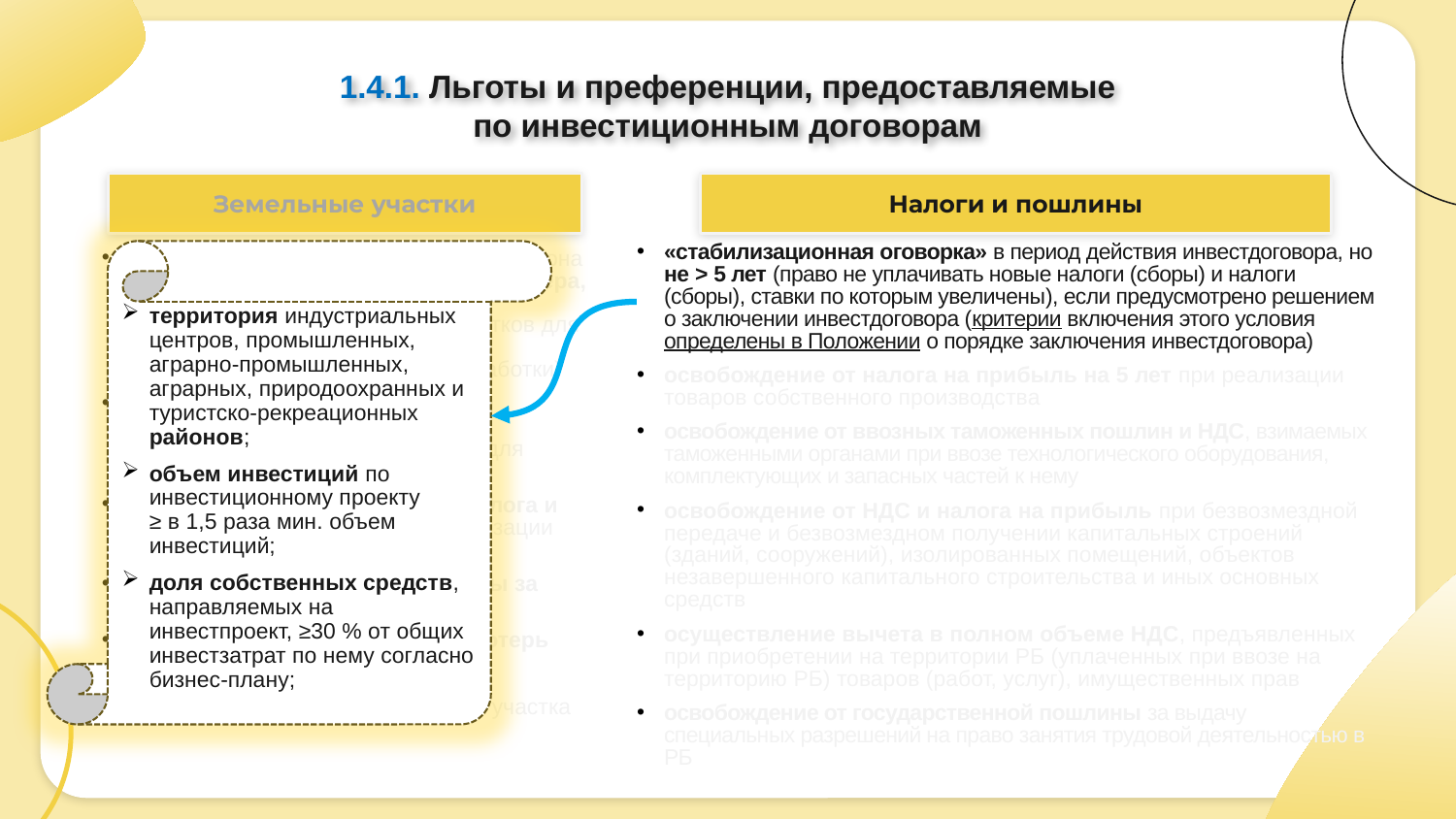

# 1.4.1. Льготы и преференции, предоставляемые по инвестиционным договорам
Земельные участки
Налоги и пошлины
«стабилизационная оговорка» в период действия инвестдоговора, но не > 5 лет (право не уплачивать новые налоги (сборы) и налоги (сборы), ставки по которым увеличены), если предусмотрено решением о заключении инвестдоговора (критерии включения этого условия определены в Положении о порядке заключения инвестдоговора)
освобождение от налога на прибыль на 5 лет при реализации товаров собственного производства
освобождение от ввозных таможенных пошлин и НДС, взимаемых таможенными органами при ввозе технологического оборудования, комплектующих и запасных частей к нему
освобождение от НДС и налога на прибыль при безвозмездной передаче и безвозмездном получении капитальных строений (зданий, сооружений), изолированных помещений, объектов незавершенного капитального строительства и иных основных средств
осуществление вычета в полном объеме НДС, предъявленных при приобретении на территории РБ (уплаченных при ввозе на территорию РБ) товаров (работ, услуг), имущественных прав
освобождение от государственной пошлины за выдачу специальных разрешений на право занятия трудовой деятельностью в РБ
территория индустриальных центров, промышленных, аграрно-промышленных, аграрных, природоохранных и туристско-рекреационных районов;
объем инвестиций по инвестиционному проекту
≥ в 1,5 раза мин. объем инвестиций;
доля собственных средств, направляемых на инвестпроект, ≥30 % от общих инвестзатрат по нему согласно бизнес-плану;
предоставление без проведения аукциона земельного участка требуемого размера,
не включенного в перечень участков для реализации инвестпроектов (по результатам предварительной отработки)
предоставление без проведения аукциона земельного участка, включенного в перечень участков для реализации инвестпроектов
освобождение от земельного налога и арендной платы на период реализации проекта + 1 год
освобождение от внесения платы за право аренды земельного участка
освобождение от возмещения потерь сельскохозяйственного и лесохозяйственного производства, связанных с изъятием земельного участка